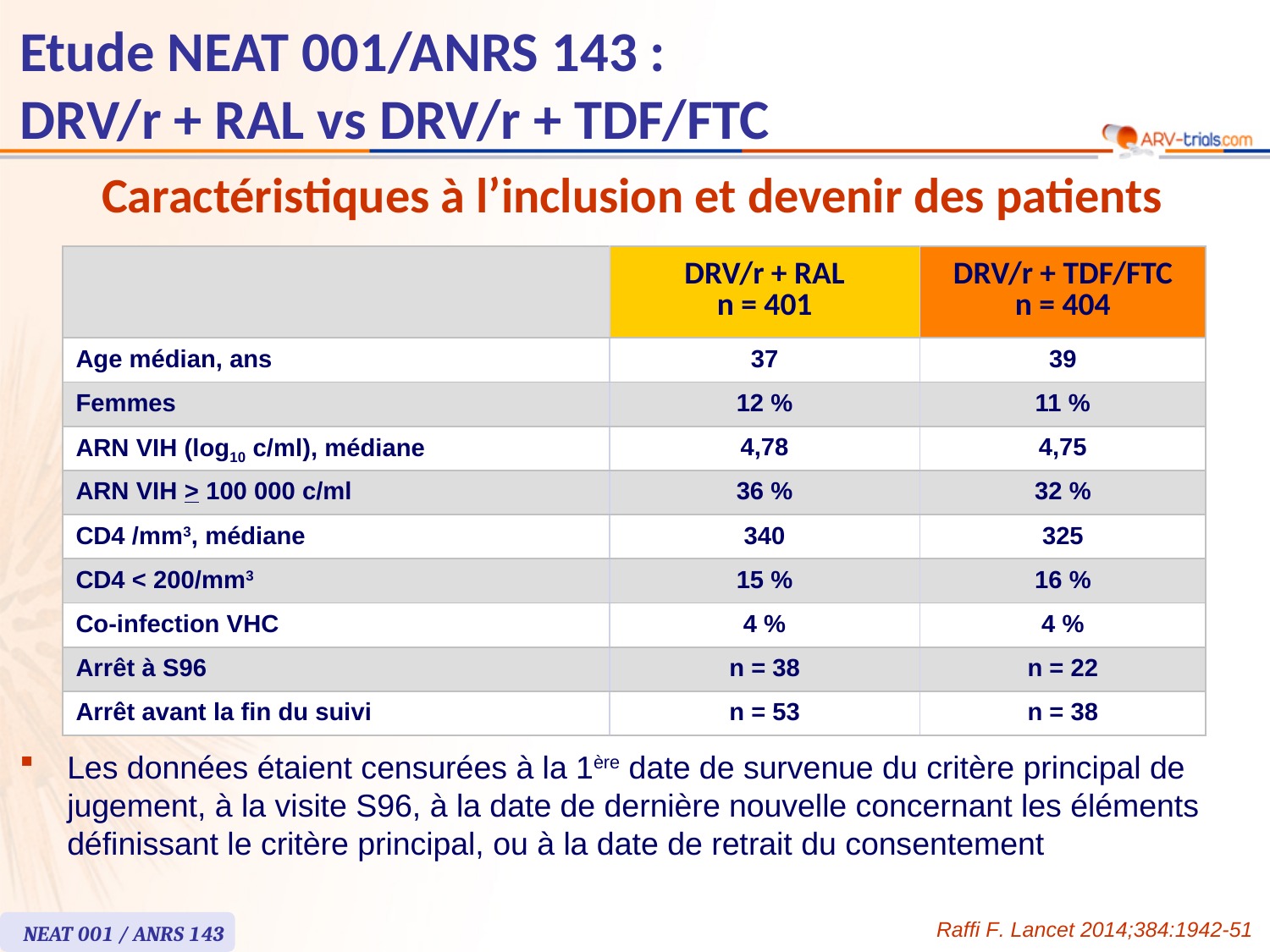

# Etude NEAT 001/ANRS 143 : DRV/r + RAL vs DRV/r + TDF/FTC
Caractéristiques à l’inclusion et devenir des patients
|  | DRV/r + RAL n = 401 | DRV/r + TDF/FTC n = 404 |
| --- | --- | --- |
| Age médian, ans | 37 | 39 |
| Femmes | 12 % | 11 % |
| ARN VIH (log10 c/ml), médiane | 4,78 | 4,75 |
| ARN VIH > 100 000 c/ml | 36 % | 32 % |
| CD4 /mm3, médiane | 340 | 325 |
| CD4 < 200/mm3 | 15 % | 16 % |
| Co-infection VHC | 4 % | 4 % |
| Arrêt à S96 | n = 38 | n = 22 |
| Arrêt avant la fin du suivi | n = 53 | n = 38 |
Les données étaient censurées à la 1ère date de survenue du critère principal de jugement, à la visite S96, à la date de dernière nouvelle concernant les éléments définissant le critère principal, ou à la date de retrait du consentement

Raffi F. Lancet 2014;384:1942-51

NEAT 001 / ANRS 143